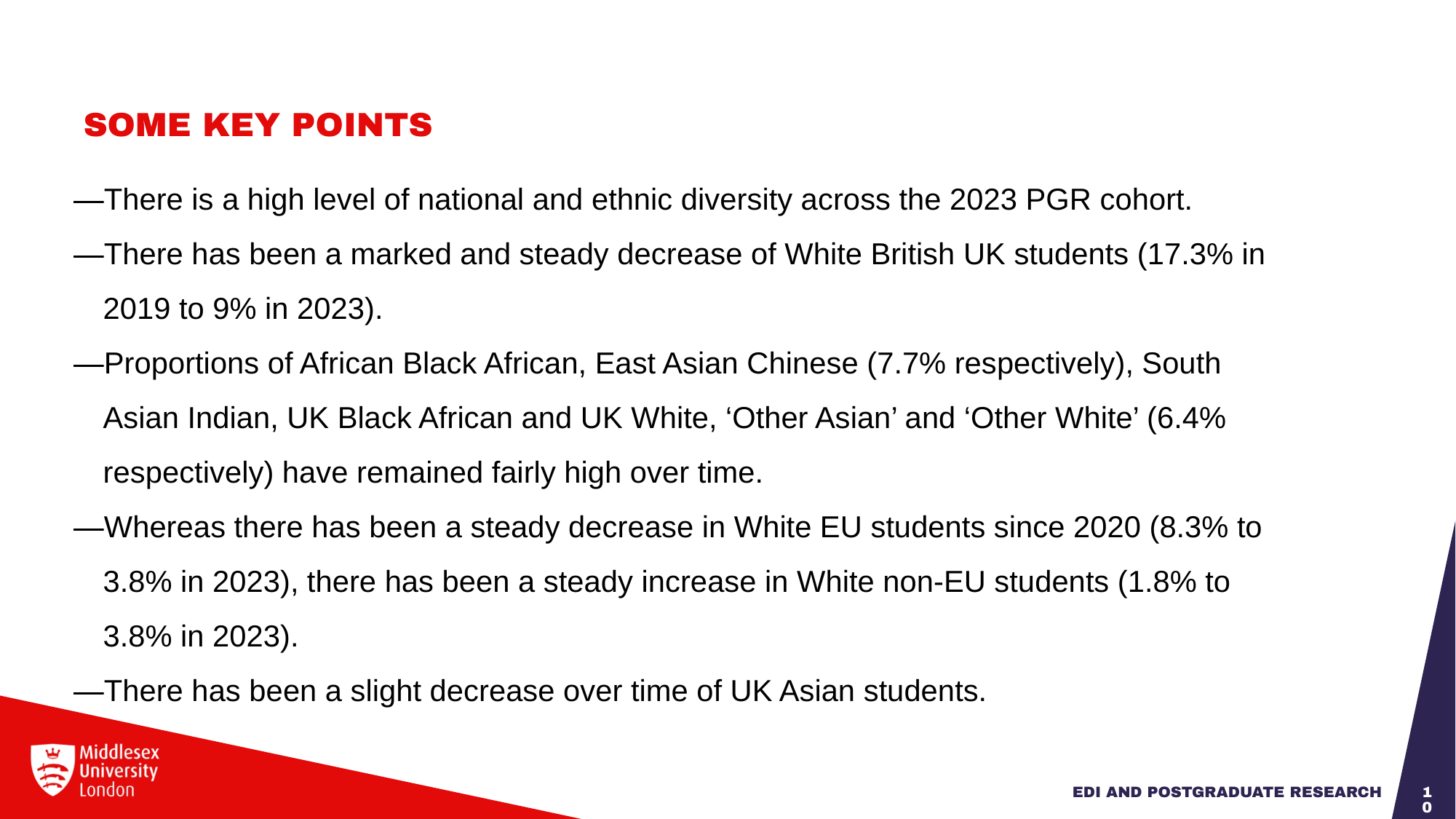

# SOME KEY POINTS
There is a high level of national and ethnic diversity across the 2023 PGR cohort.
There has been a marked and steady decrease of White British UK students (17.3% in 2019 to 9% in 2023).
Proportions of African Black African, East Asian Chinese (7.7% respectively), South Asian Indian, UK Black African and UK White, ‘Other Asian’ and ‘Other White’ (6.4% respectively) have remained fairly high over time.
Whereas there has been a steady decrease in White EU students since 2020 (8.3% to 3.8% in 2023), there has been a steady increase in White non-EU students (1.8% to 3.8% in 2023).
There has been a slight decrease over time of UK Asian students.
10
EDI and POSTGRADUATE RESEARCH